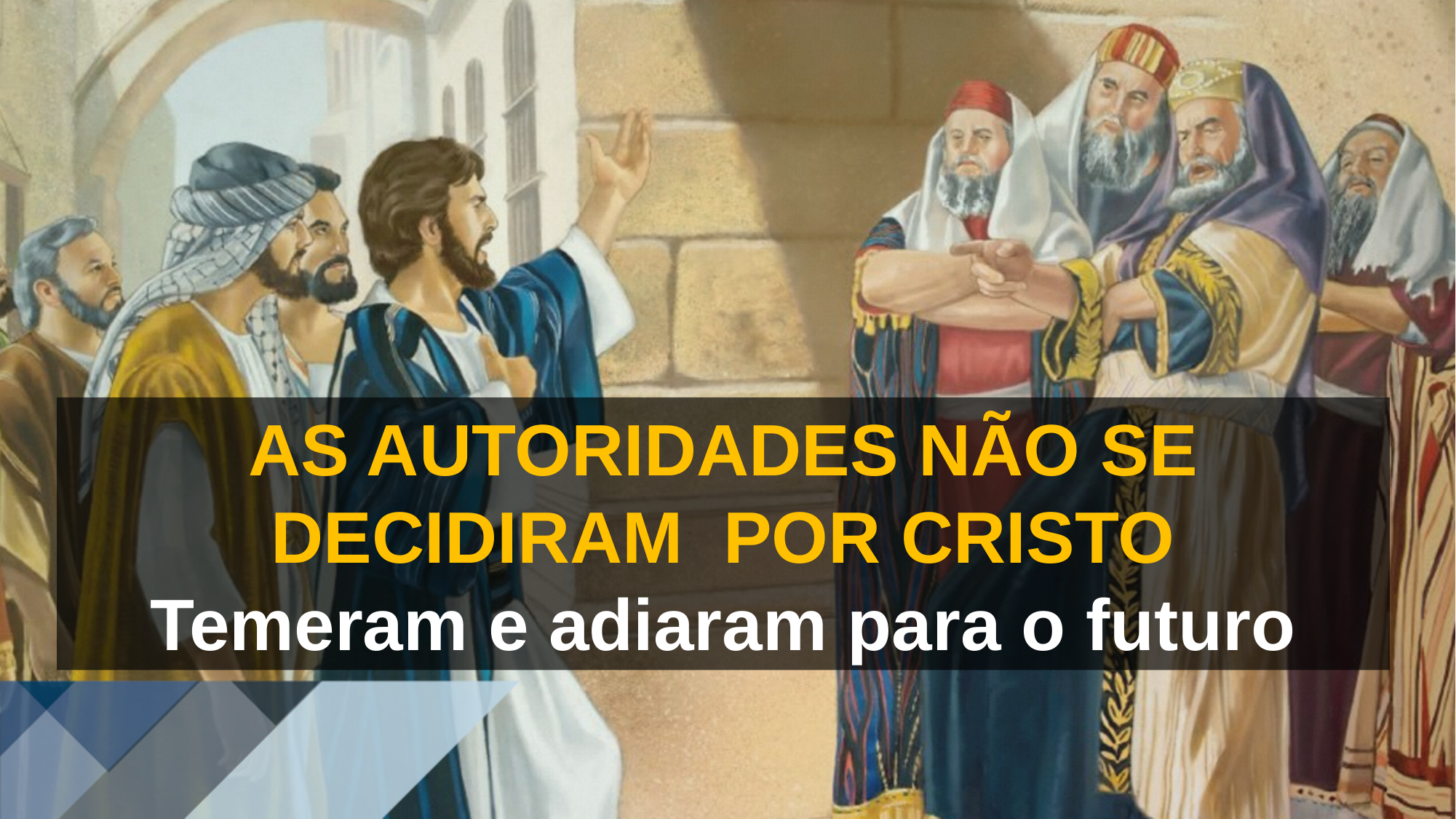

AS AUTORIDADES NÃO SE DECIDIRAM  POR CRISTO
Temeram e adiaram para o futuro